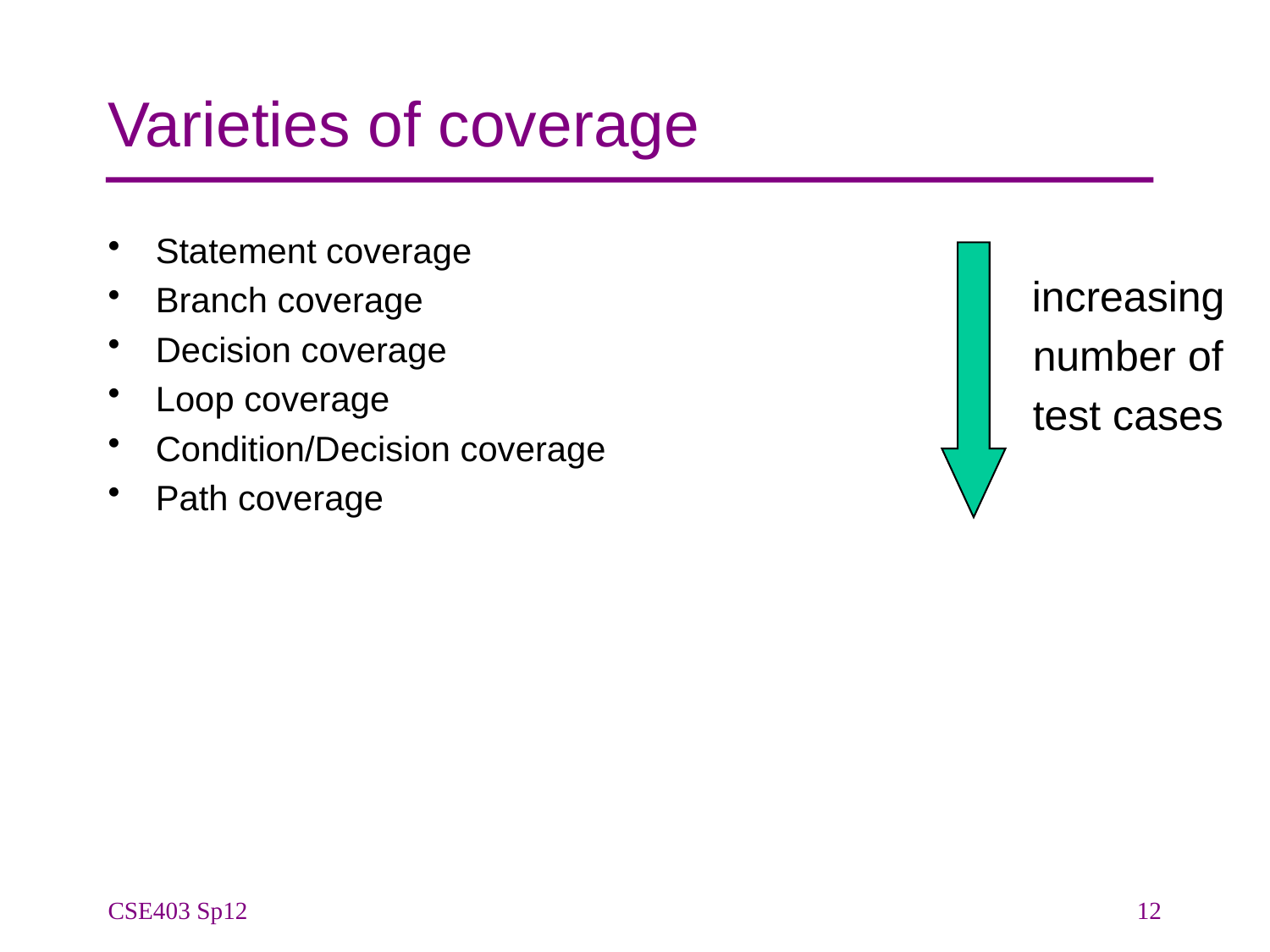

# Varieties of coverage
Statement coverage
Branch coverage
Decision coverage
Loop coverage
Condition/Decision coverage
Path coverage

increasing
number of
test cases
CSE403 Sp12
12